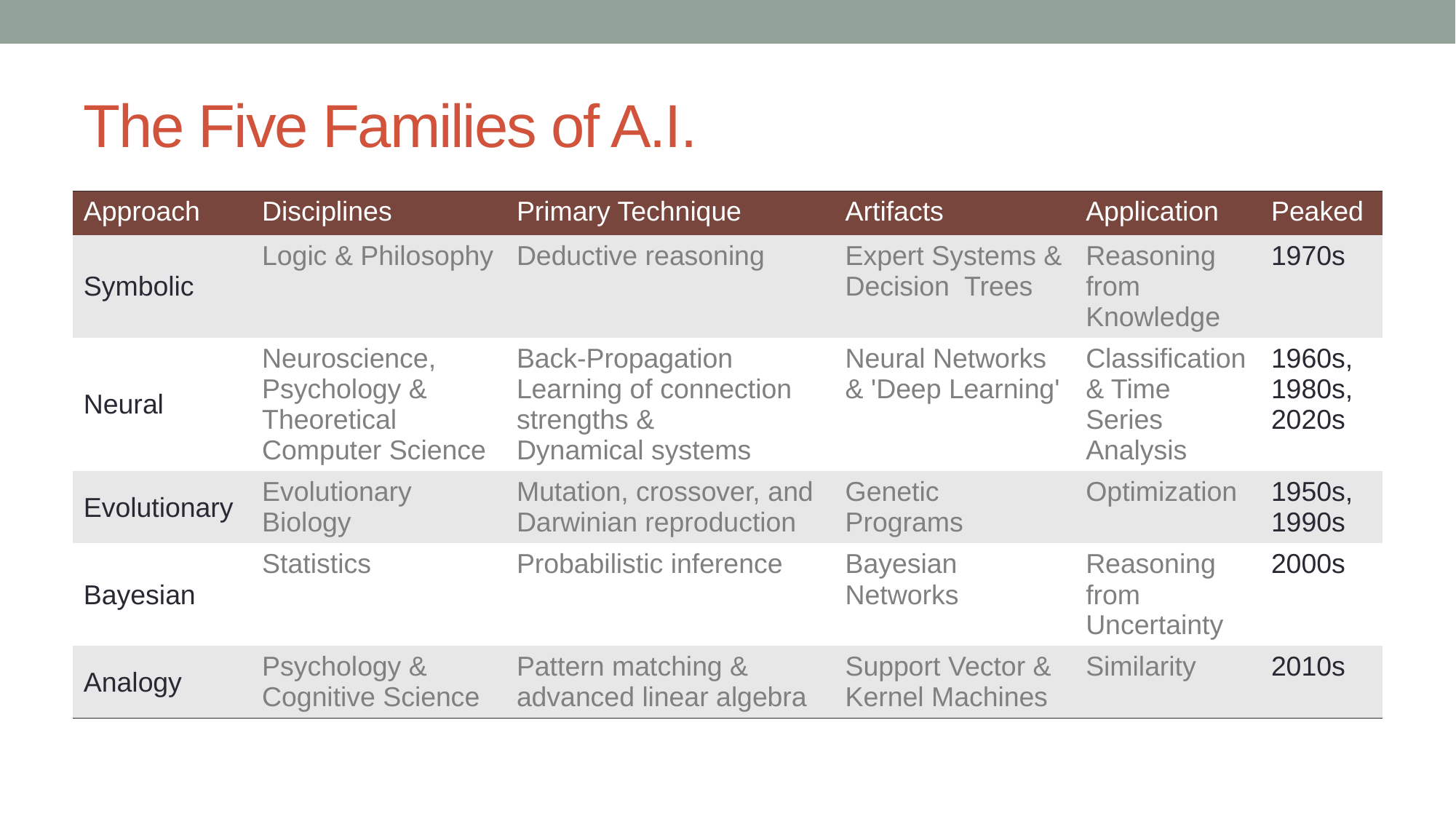

# The Five Families of A.I.
| Approach | Disciplines | Primary Technique | Artifacts | Application | Peaked |
| --- | --- | --- | --- | --- | --- |
| Symbolic | Logic & Philosophy | Deductive reasoning | Expert Systems & Decision Trees | Reasoning from Knowledge | 1970s |
| Neural | Neuroscience, Psychology & Theoretical Computer Science | Back-Propagation Learning of connection strengths & Dynamical systems | Neural Networks & 'Deep Learning' | Classification & Time Series Analysis | 1960s, 1980s, 2020s |
| Evolutionary | Evolutionary Biology | Mutation, crossover, and Darwinian reproduction | Genetic Programs | Optimization | 1950s, 1990s |
| Bayesian | Statistics | Probabilistic inference | Bayesian Networks | Reasoning from Uncertainty | 2000s |
| Analogy | Psychology & Cognitive Science | Pattern matching & advanced linear algebra | Support Vector & Kernel Machines | Similarity | 2010s |